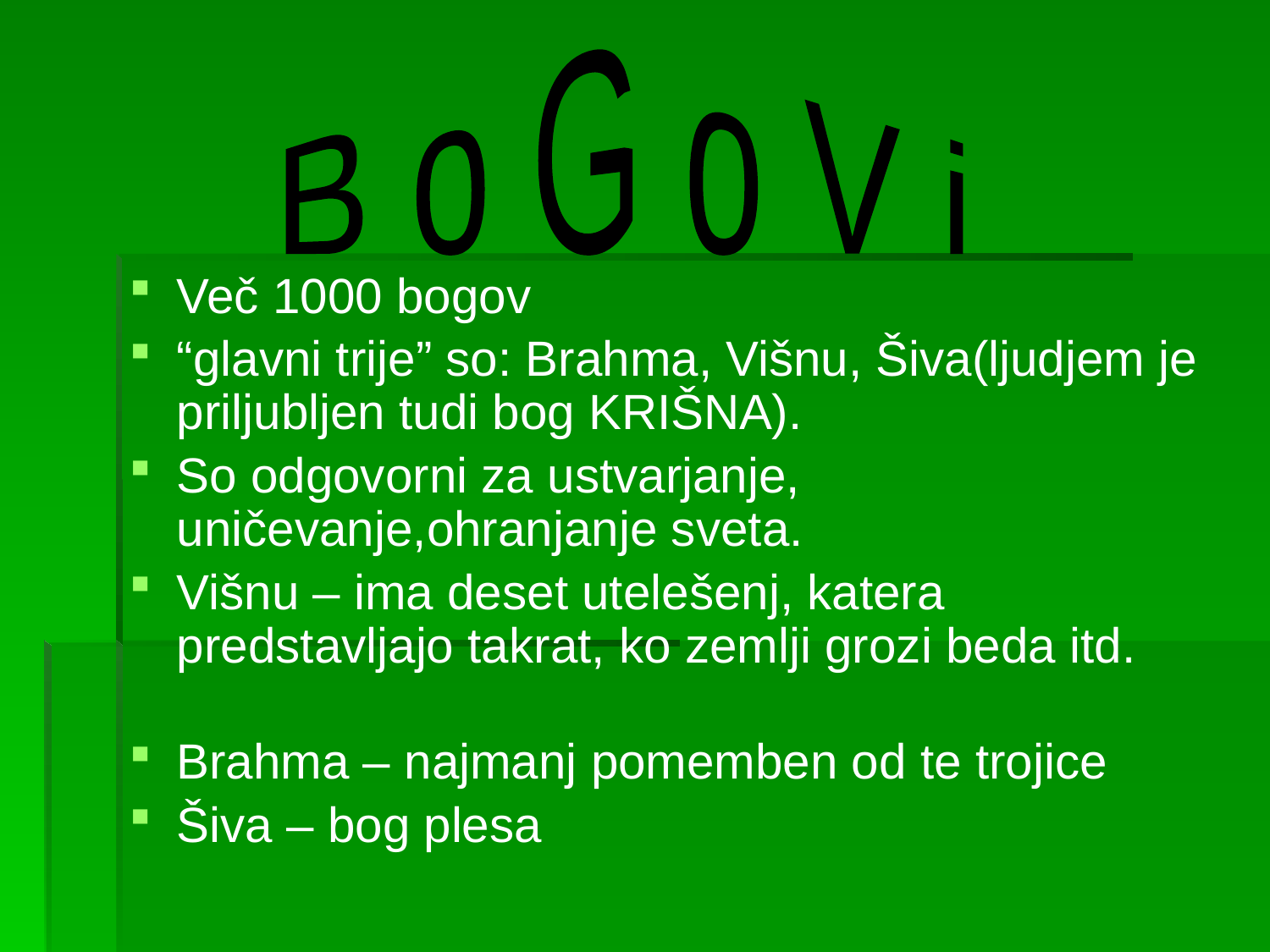

B o G o V i
Več 1000 bogov
“glavni trije” so: Brahma, Višnu, Šiva(ljudjem je priljubljen tudi bog KRIŠNA).
So odgovorni za ustvarjanje, uničevanje,ohranjanje sveta.
Višnu – ima deset utelešenj, katera predstavljajo takrat, ko zemlji grozi beda itd.
Brahma – najmanj pomemben od te trojice
Šiva – bog plesa